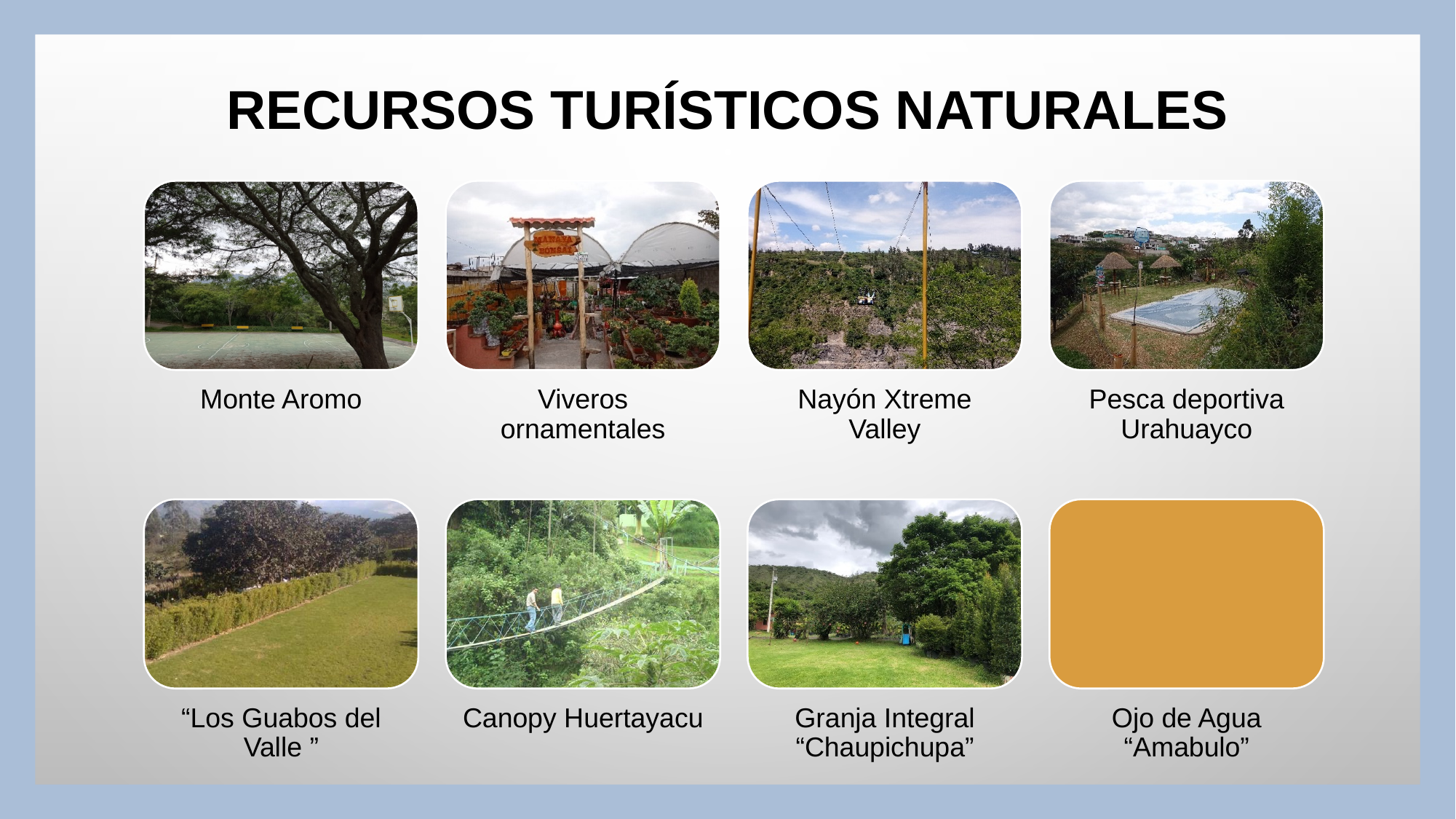

# Recursos turísticos naturales
Monte Aromo
Viveros ornamentales
Nayón Xtreme Valley
Pesca deportiva Urahuayco
“Los Guabos del Valle ”
Canopy Huertayacu
Granja Integral “Chaupichupa”
Ojo de Agua “Amabulo”